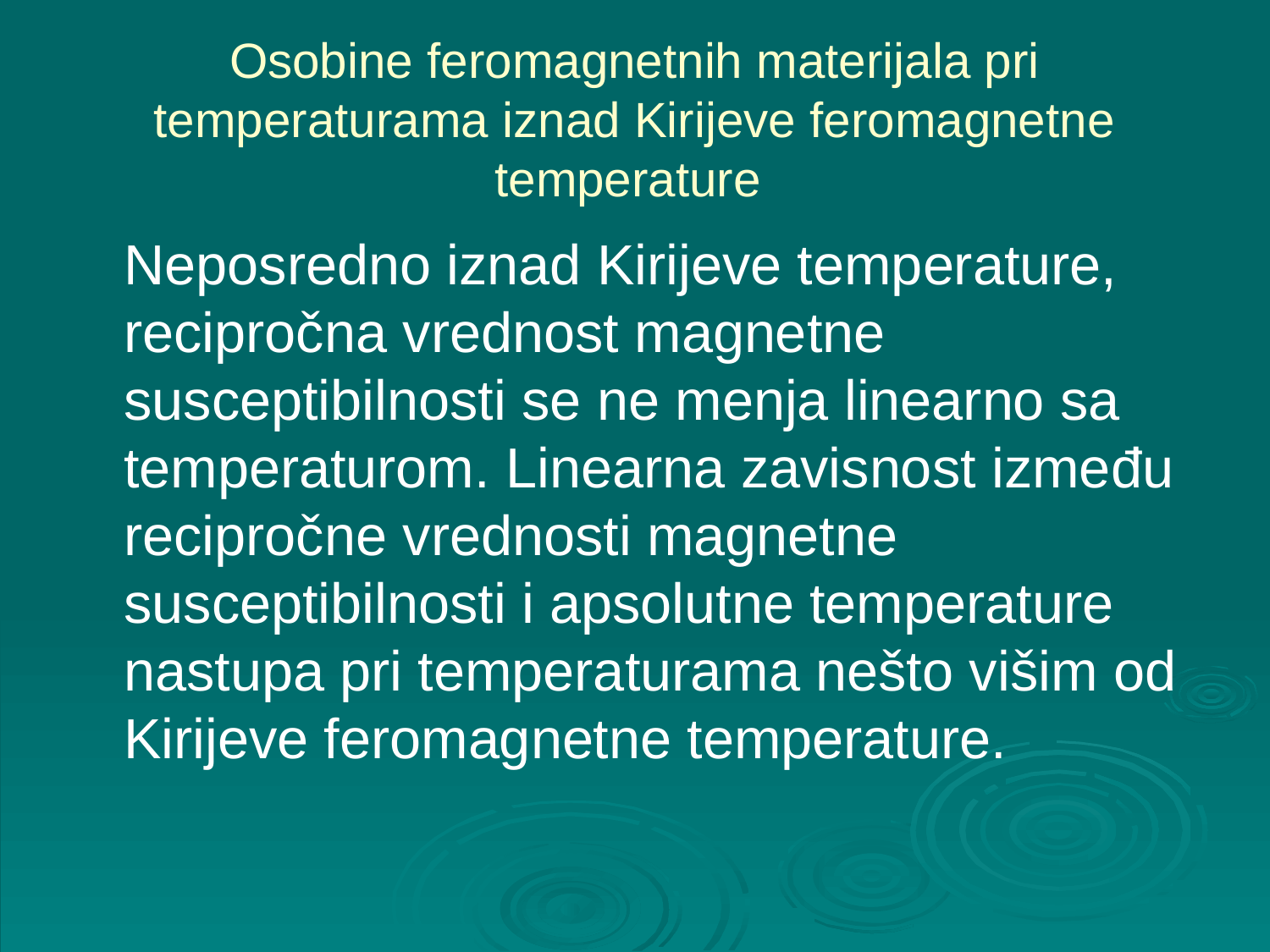

# Osobine feromagnetnih materijala pri temperaturama iznad Kirijeve feromagnetne temperature
	Neposredno iznad Kirijeve temperature, recipročna vrednost magnetne susceptibilnosti se ne menja linearno sa temperaturom. Linearna zavisnost između recipročne vrednosti magnetne susceptibilnosti i apsolutne temperature nastupa pri temperaturama nešto višim od Kirijeve feromagnetne temperature.